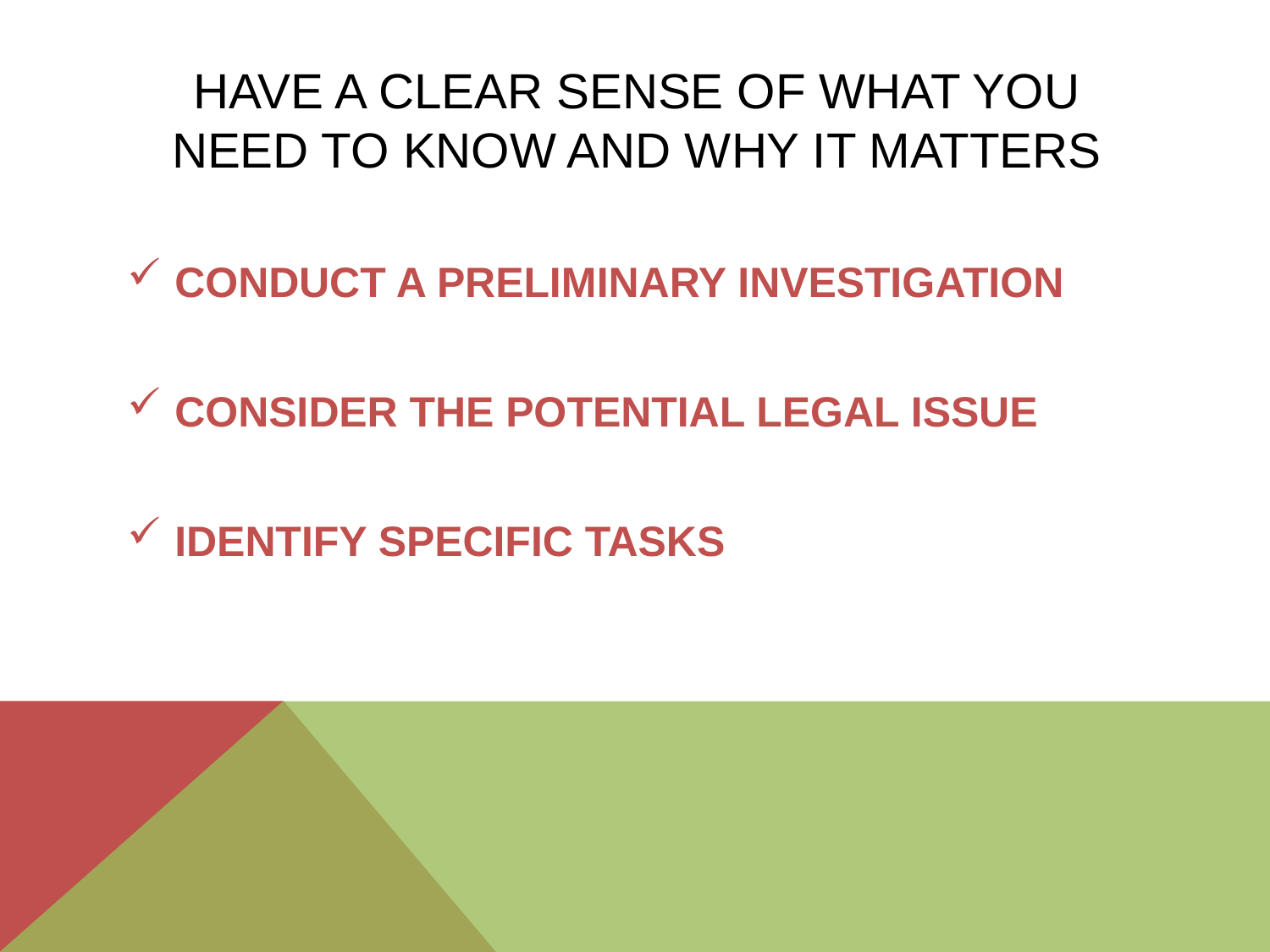

# HAVE A CLEAR SENSE OF WHAT YOU NEED TO KNOW AND WHY IT MATTERS

CONDUCT A PRELIMINARY INVESTIGATION

CONSIDER THE POTENTIAL LEGAL ISSUE

IDENTIFY SPECIFIC TASKS